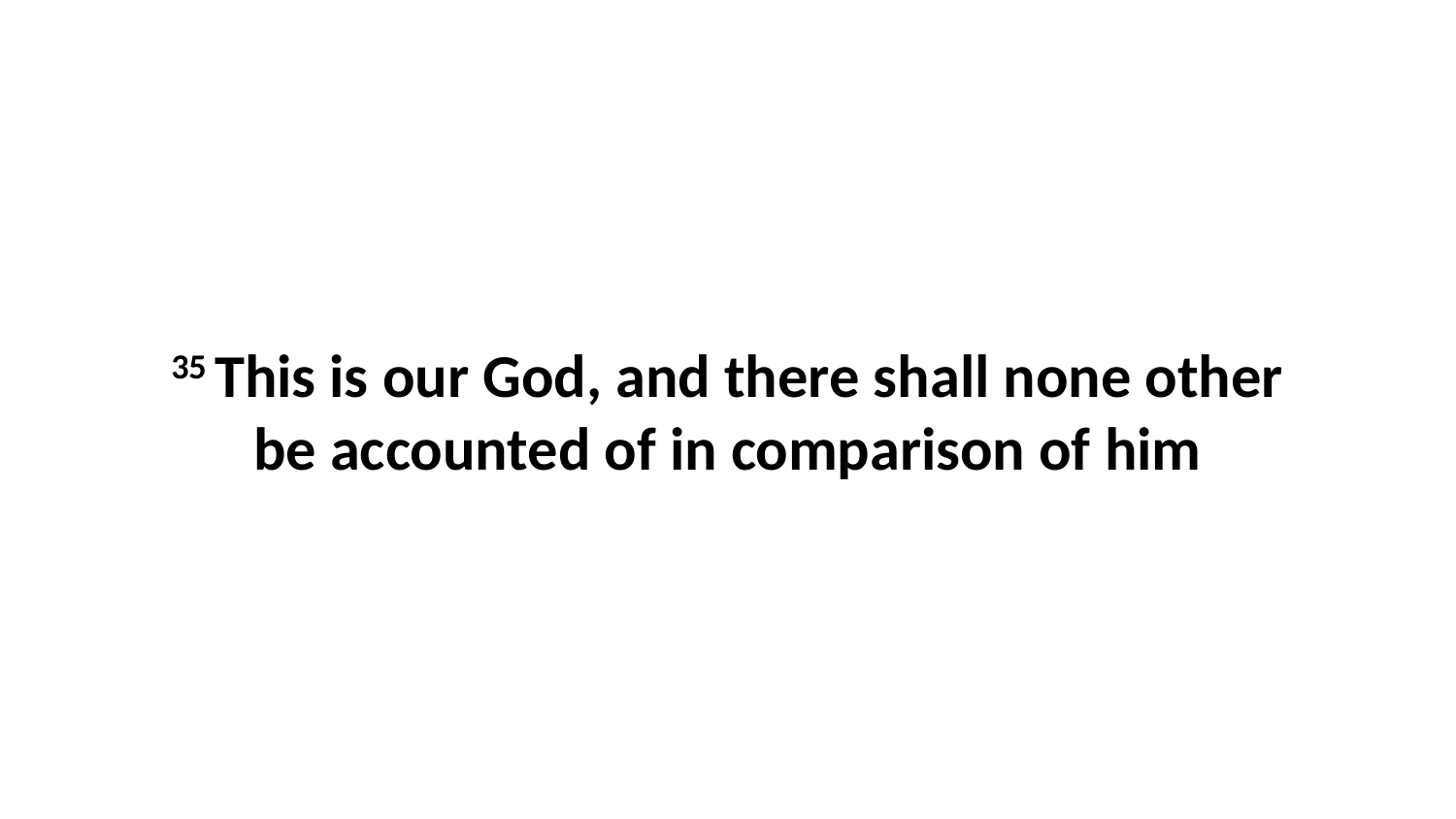

35 This is our God, and there shall none other be accounted of in comparison of him